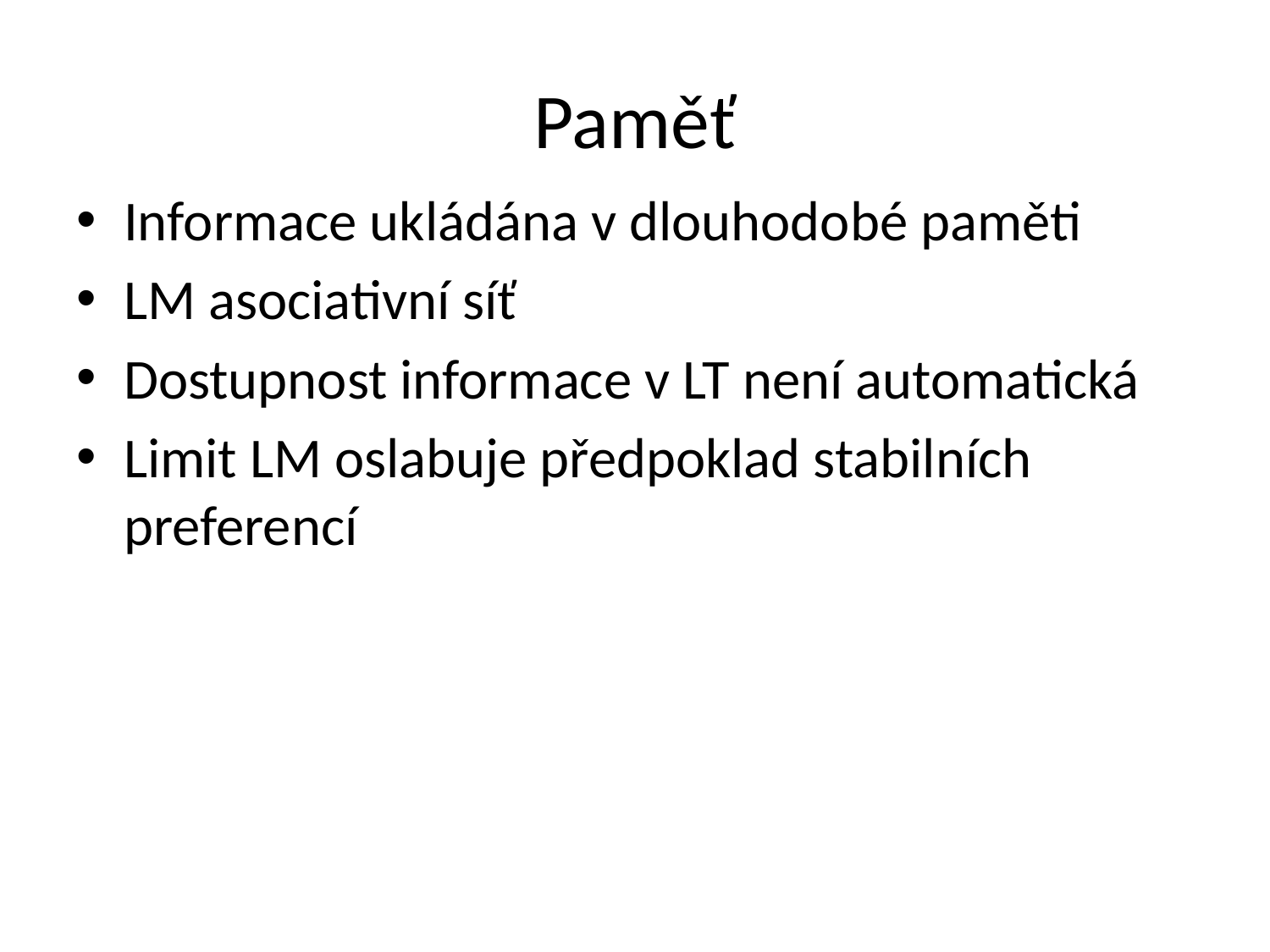

# Paměť
Informace ukládána v dlouhodobé paměti
LM asociativní síť
Dostupnost informace v LT není automatická
Limit LM oslabuje předpoklad stabilních preferencí